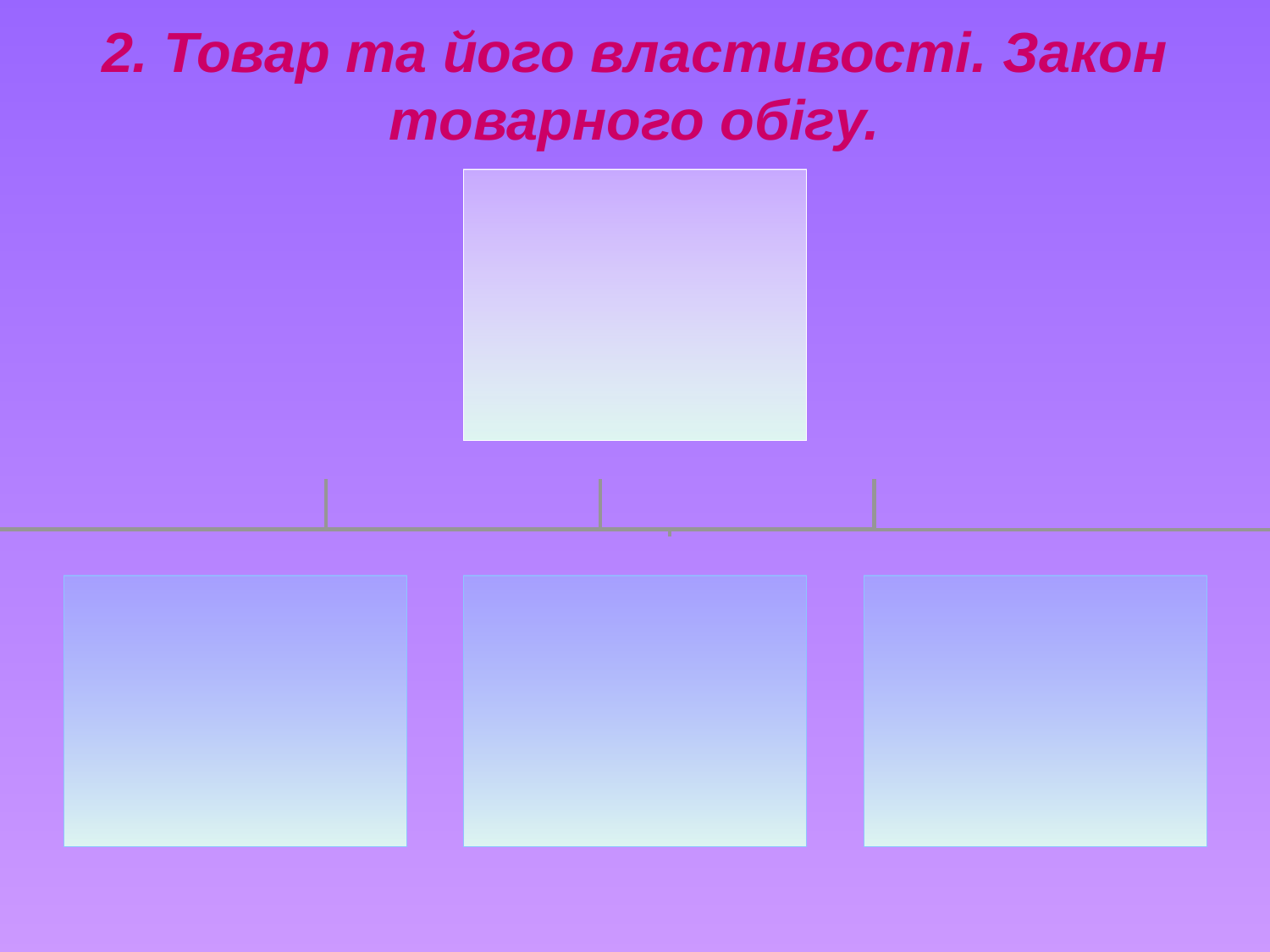

# 2. Товар та його властивості. Закон товарного обігу.